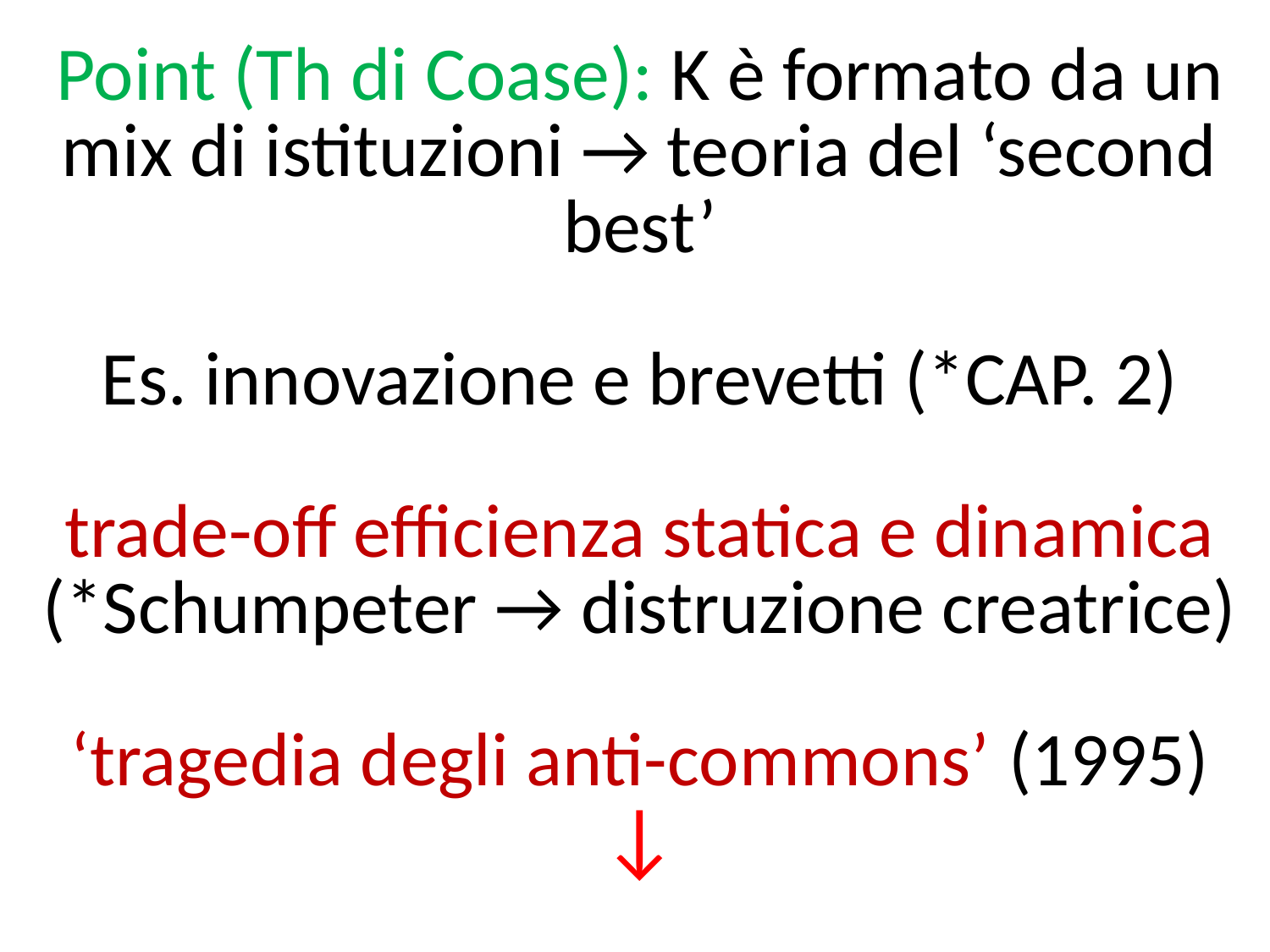

# Point (Th di Coase): K è formato da un mix di istituzioni → teoria del ‘second best’ Es. innovazione e brevetti (*CAP. 2) trade-off efficienza statica e dinamica (*Schumpeter → distruzione creatrice) ‘tragedia degli anti-commons’ (1995) ↓